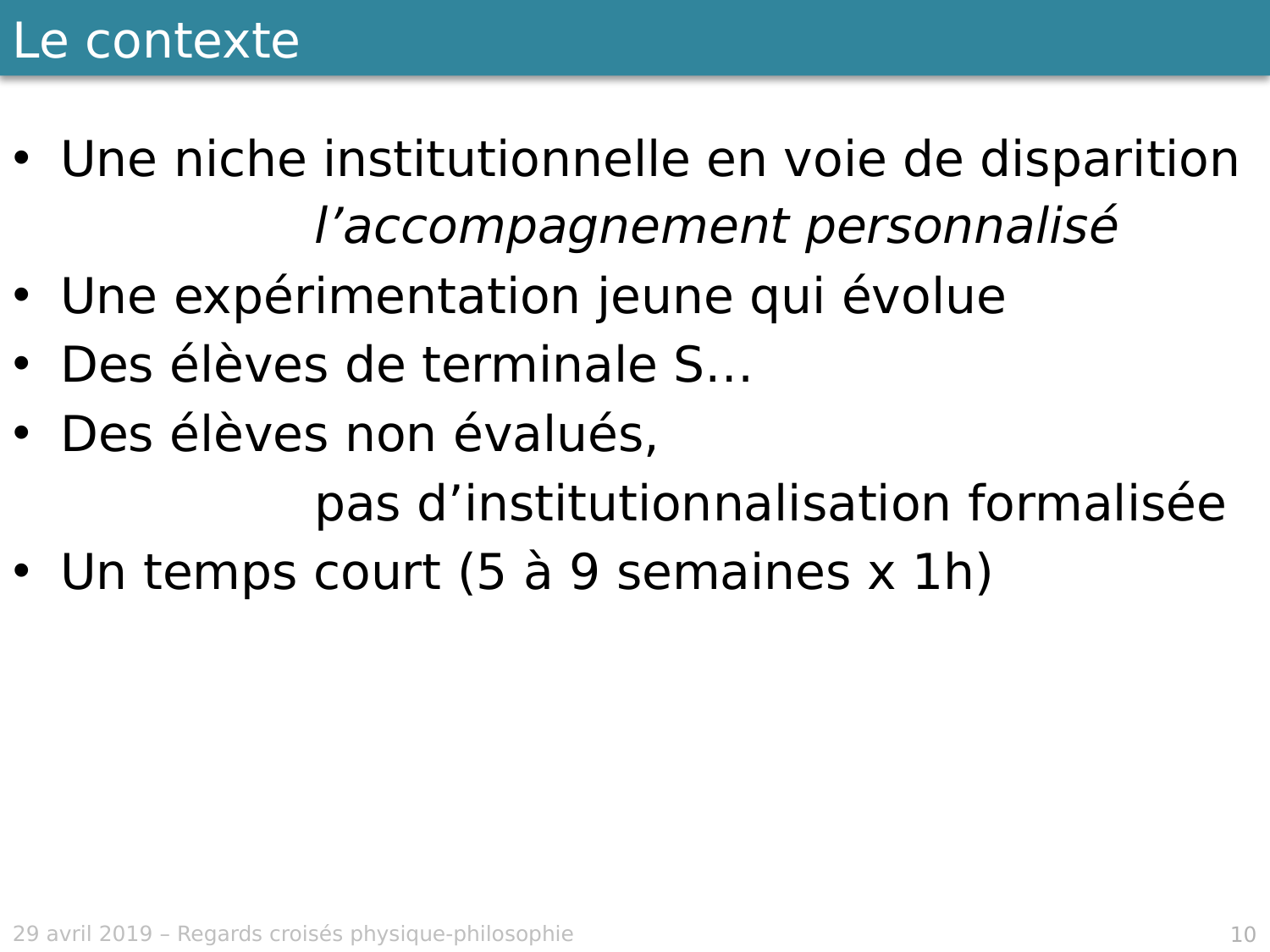

Le contexte
Une niche institutionnelle en voie de disparition		l’accompagnement personnalisé
Une expérimentation jeune qui évolue
Des élèves de terminale S…
Des élèves non évalués,
			pas d’institutionnalisation formalisée
Un temps court (5 à 9 semaines x 1h)

10